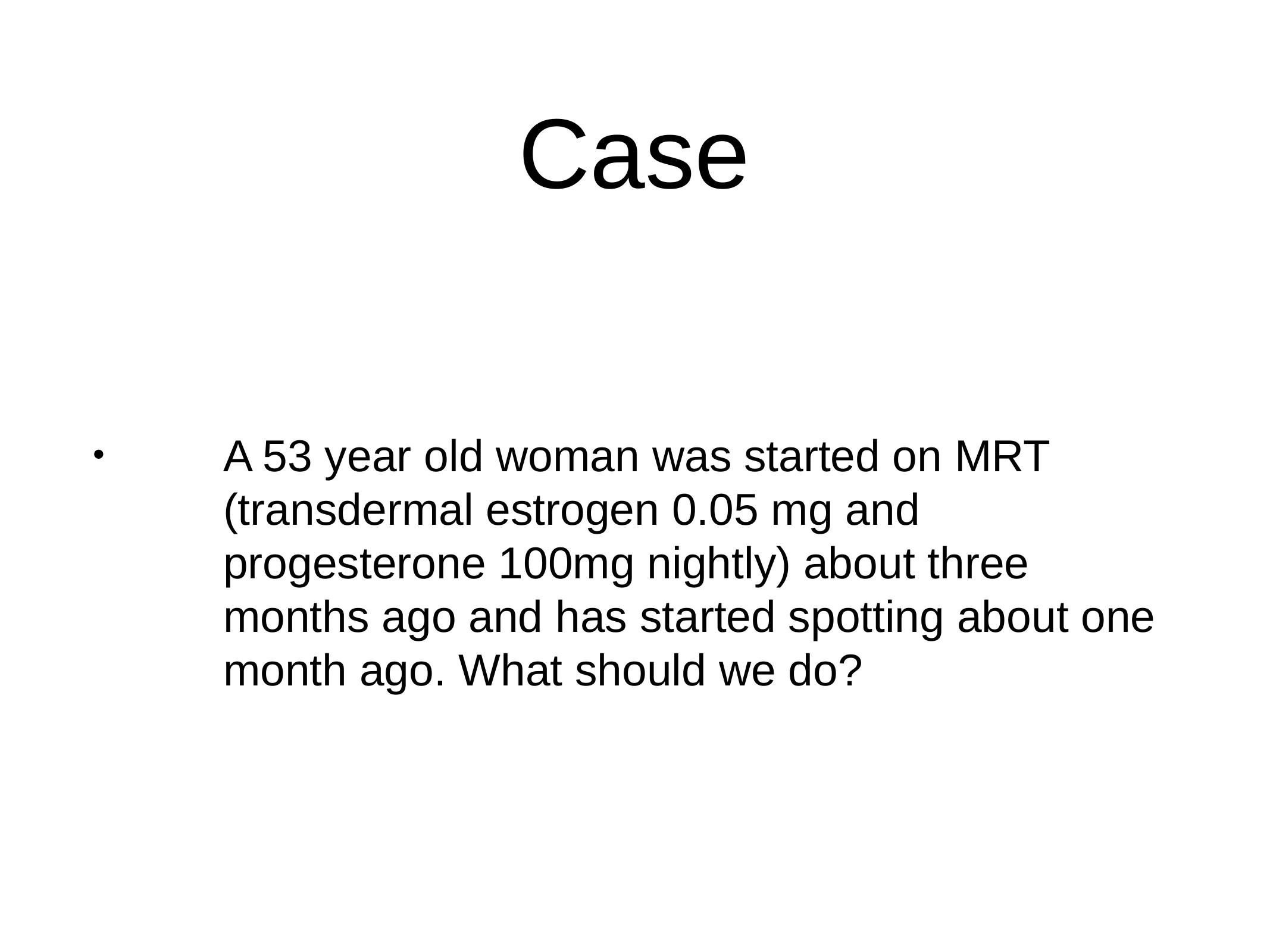

# Case
A 53 year old woman was started on MRT (transdermal estrogen 0.05 mg and progesterone 100mg nightly) about three months ago and has started spotting about one month ago. What should we do?